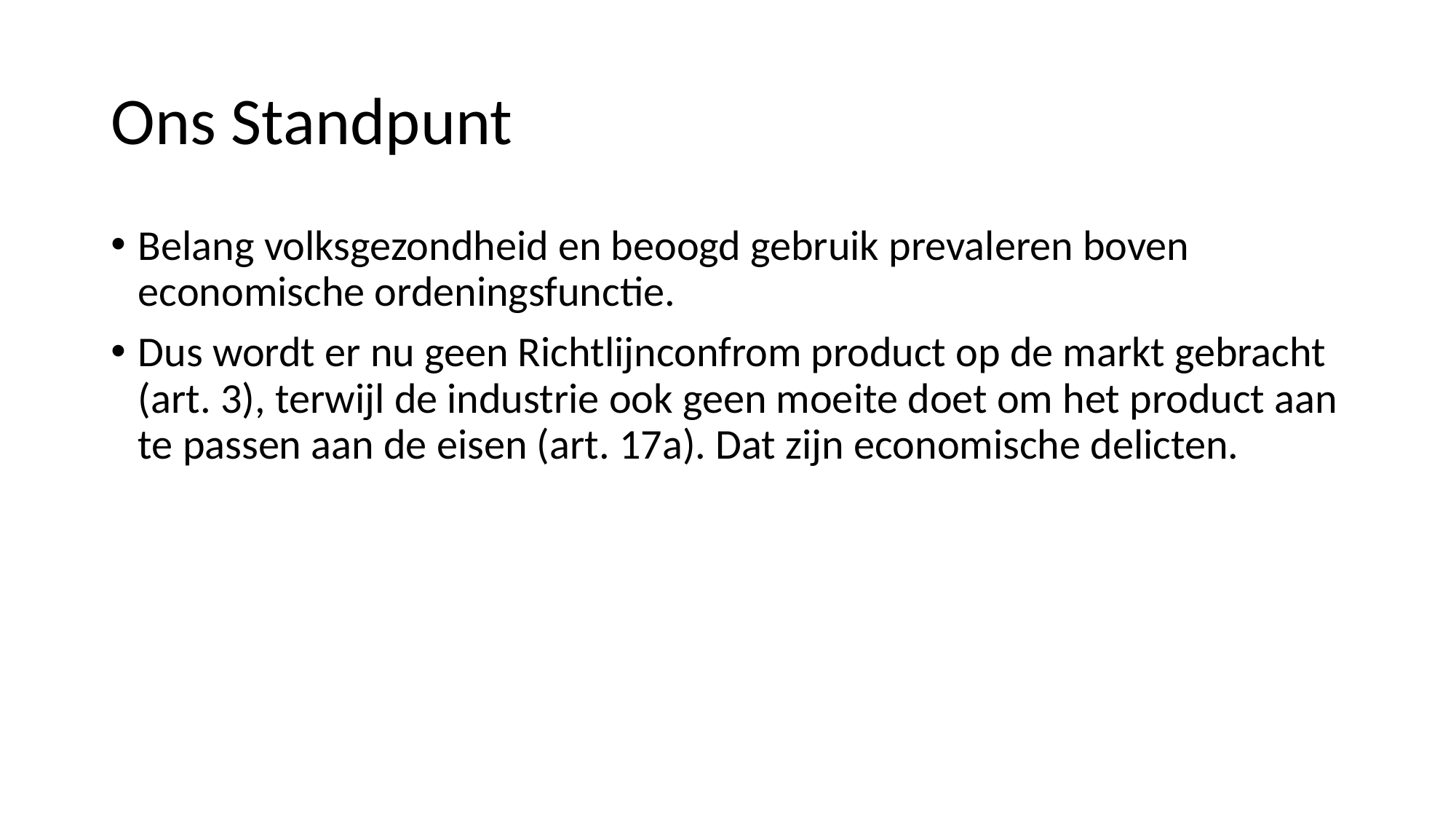

# Ons Standpunt
Belang volksgezondheid en beoogd gebruik prevaleren boven economische ordeningsfunctie.
Dus wordt er nu geen Richtlijnconfrom product op de markt gebracht (art. 3), terwijl de industrie ook geen moeite doet om het product aan te passen aan de eisen (art. 17a). Dat zijn economische delicten.